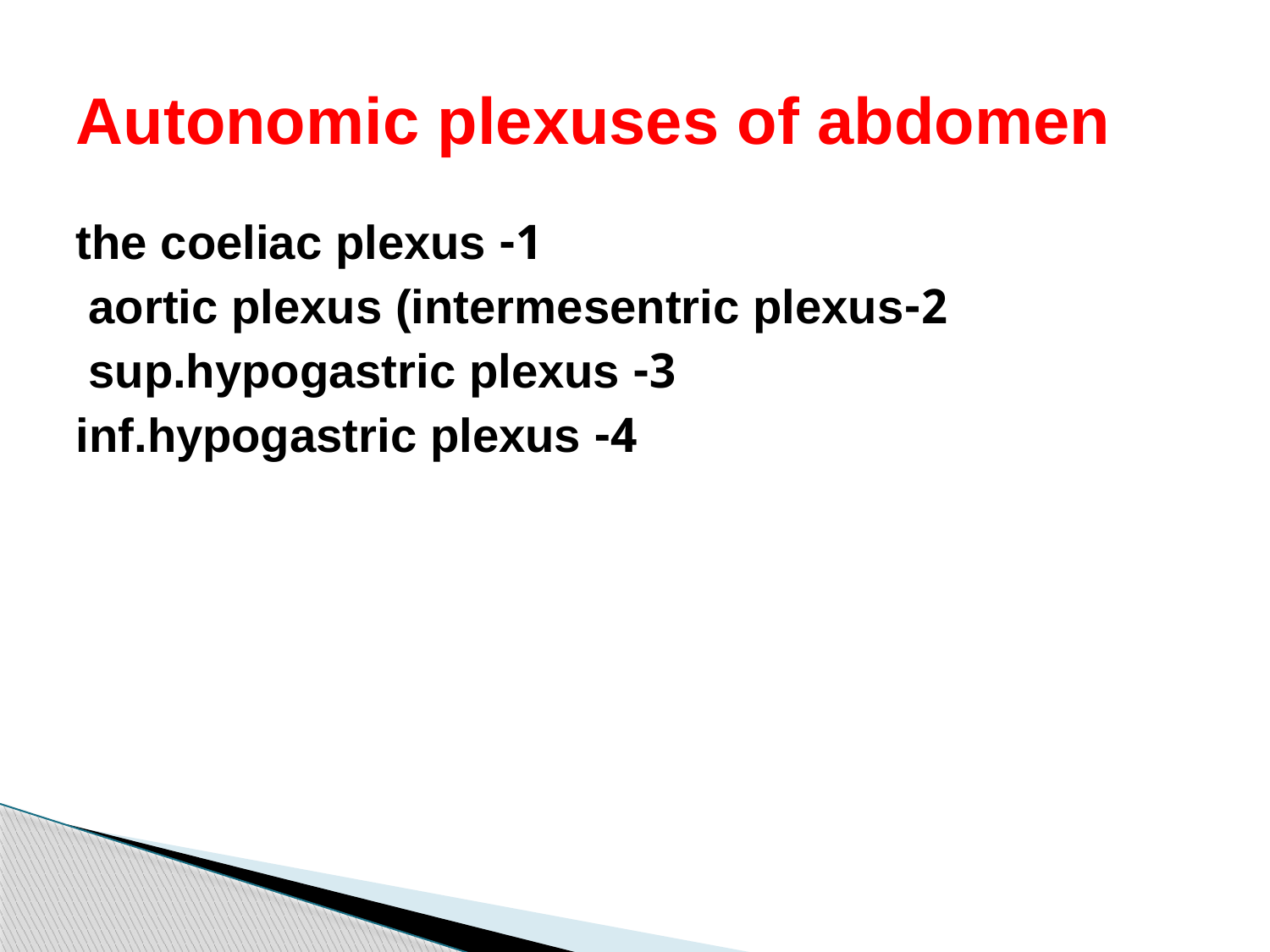

# Autonomic plexuses of abdomen
1- the coeliac plexus
2-aortic plexus (intermesentric plexus
3- sup.hypogastric plexus
4- inf.hypogastric plexus